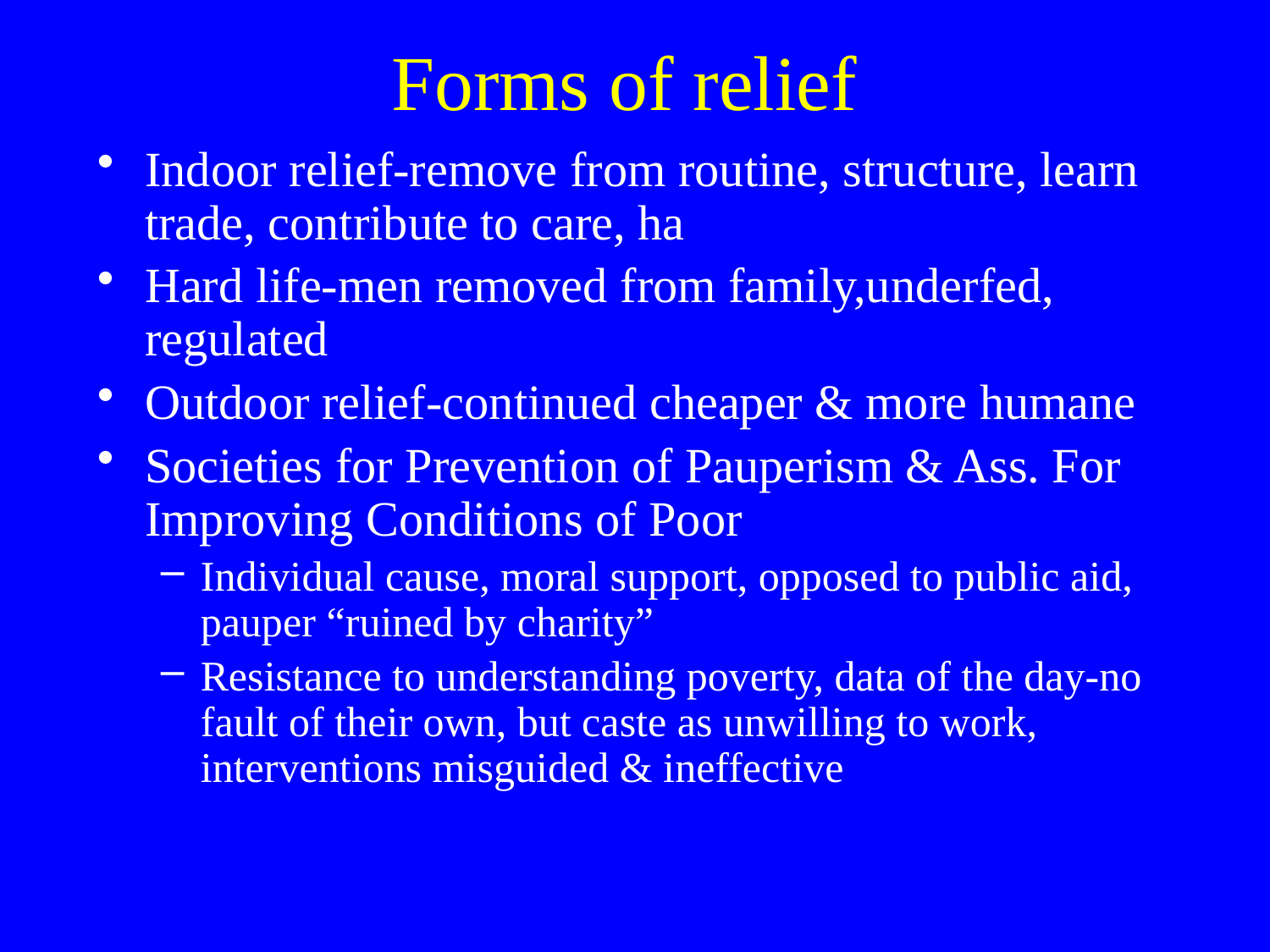

# Forms of relief
Indoor relief-remove from routine, structure, learn trade, contribute to care, ha
Hard life-men removed from family,underfed, regulated
Outdoor relief-continued cheaper & more humane
Societies for Prevention of Pauperism & Ass. For Improving Conditions of Poor
Individual cause, moral support, opposed to public aid, pauper “ruined by charity”
Resistance to understanding poverty, data of the day-no fault of their own, but caste as unwilling to work, interventions misguided & ineffective